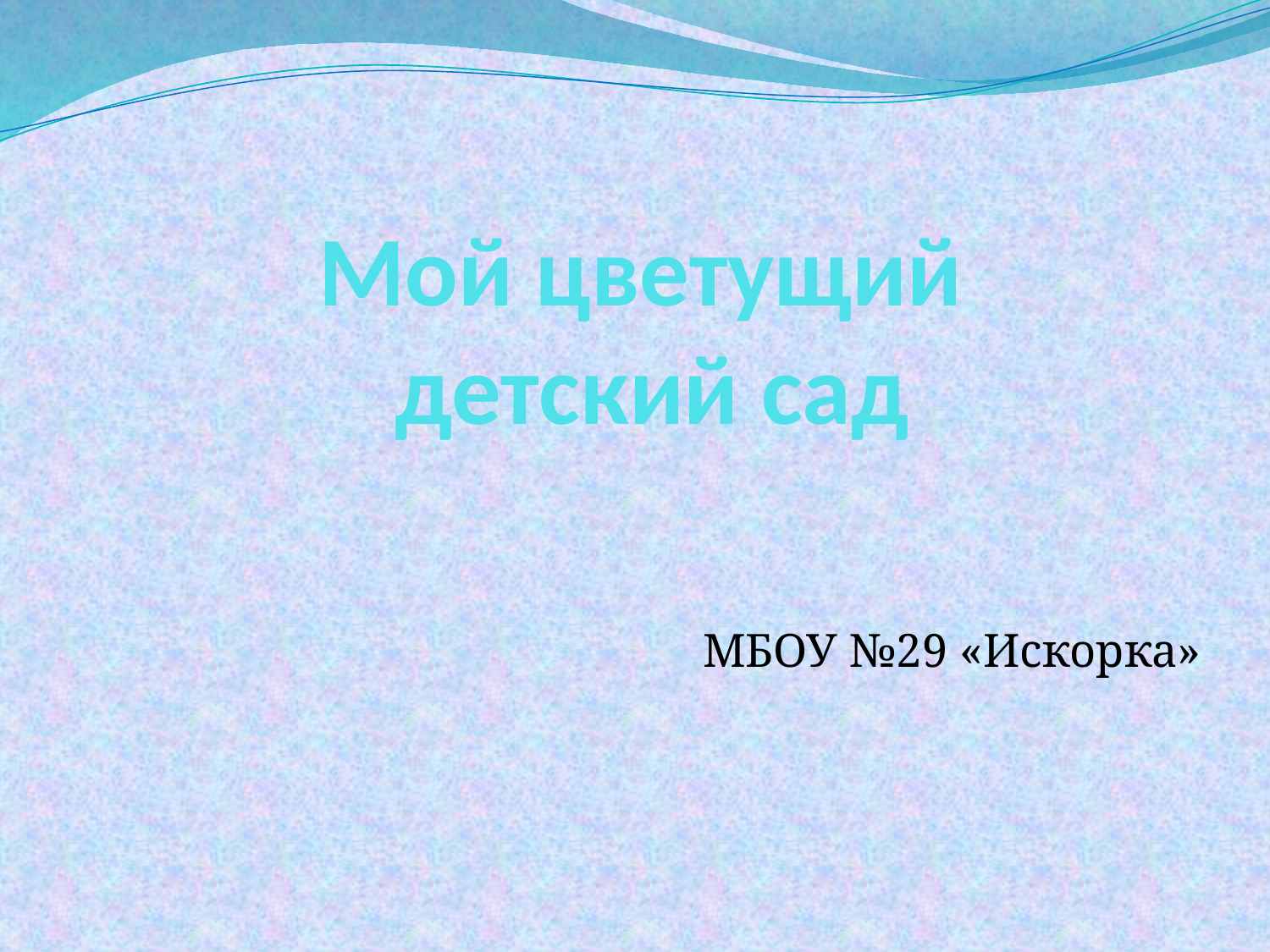

# Мой цветущий детский сад
МБОУ №29 «Искорка»